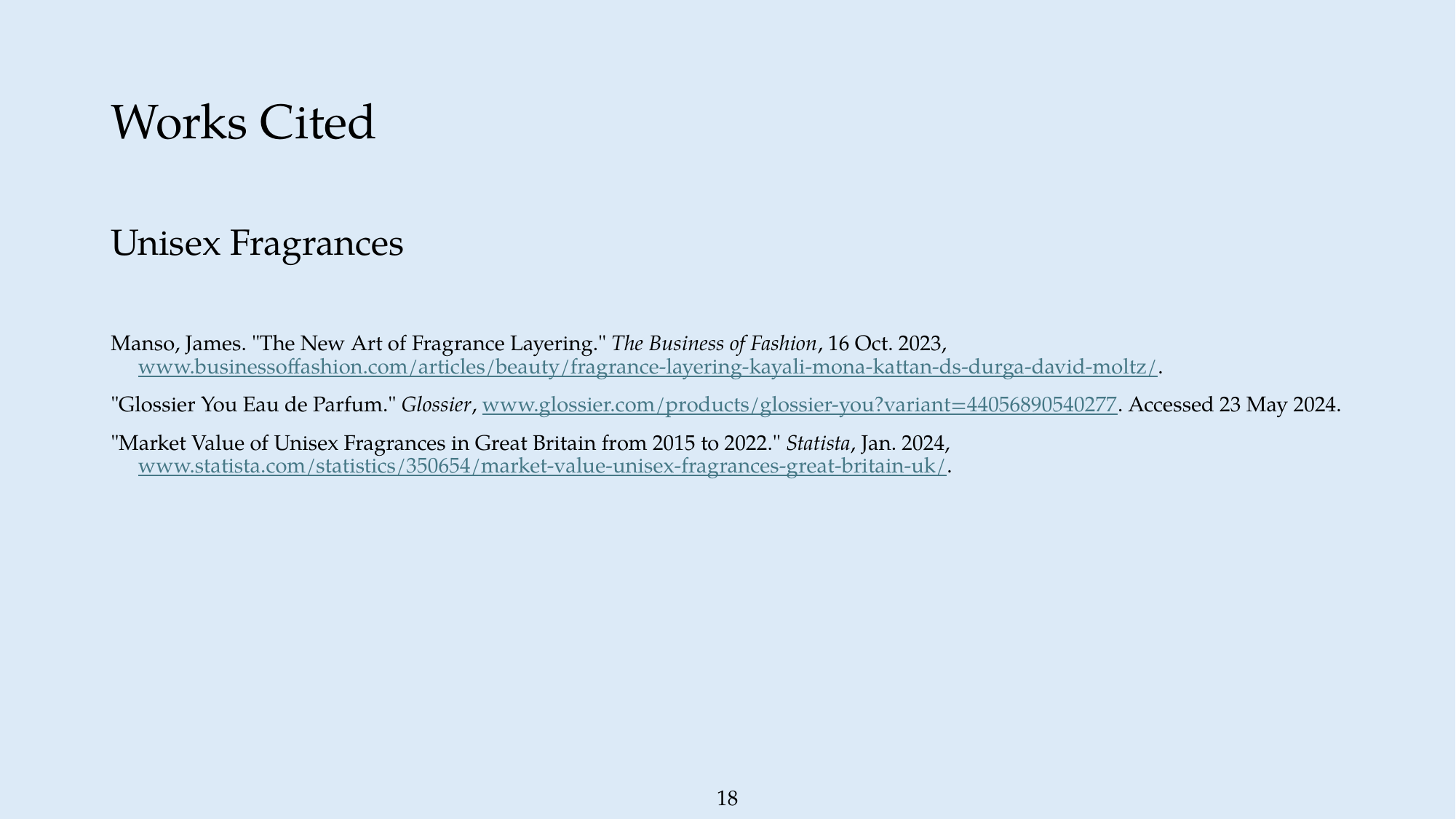

# Works Cited
Unisex Fragrances

Manso, James. "The New Art of Fragrance Layering." The Business of Fashion, 16 Oct. 2023, www.businessoffashion.com/articles/beauty/fragrance-layering-kayali-mona-kattan-ds-durga-david-moltz/.
"Glossier You Eau de Parfum." Glossier, www.glossier.com/products/glossier-you?variant=44056890540277. Accessed 23 May 2024.
"Market Value of Unisex Fragrances in Great Britain from 2015 to 2022." Statista, Jan. 2024, www.statista.com/statistics/350654/market-value-unisex-fragrances-great-britain-uk/.

18